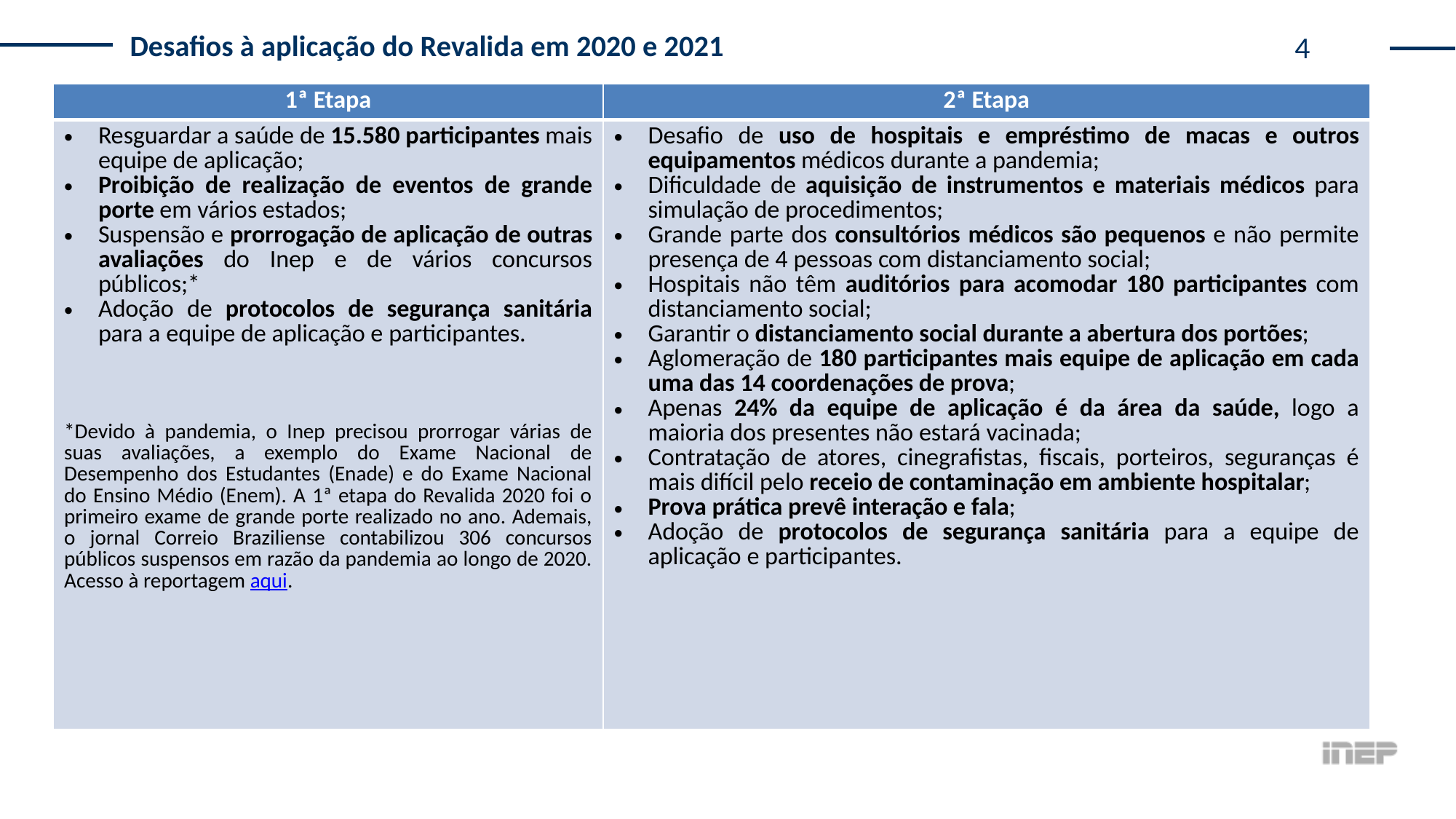

Desafios à aplicação do Revalida em 2020 e 2021
| 1ª Etapa | 2ª Etapa |
| --- | --- |
| Resguardar a saúde de 15.580 participantes mais equipe de aplicação; Proibição de realização de eventos de grande porte em vários estados; Suspensão e prorrogação de aplicação de outras avaliações do Inep e de vários concursos públicos;\* Adoção de protocolos de segurança sanitária para a equipe de aplicação e participantes. \*Devido à pandemia, o Inep precisou prorrogar várias de suas avaliações, a exemplo do Exame Nacional de Desempenho dos Estudantes (Enade) e do Exame Nacional do Ensino Médio (Enem). A 1ª etapa do Revalida 2020 foi o primeiro exame de grande porte realizado no ano. Ademais, o jornal Correio Braziliense contabilizou 306 concursos públicos suspensos em razão da pandemia ao longo de 2020. Acesso à reportagem aqui. | Desafio de uso de hospitais e empréstimo de macas e outros equipamentos médicos durante a pandemia; Dificuldade de aquisição de instrumentos e materiais médicos para simulação de procedimentos; Grande parte dos consultórios médicos são pequenos e não permite presença de 4 pessoas com distanciamento social; Hospitais não têm auditórios para acomodar 180 participantes com distanciamento social; Garantir o distanciamento social durante a abertura dos portões; Aglomeração de 180 participantes mais equipe de aplicação em cada uma das 14 coordenações de prova; Apenas 24% da equipe de aplicação é da área da saúde, logo a maioria dos presentes não estará vacinada; Contratação de atores, cinegrafistas, fiscais, porteiros, seguranças é mais difícil pelo receio de contaminação em ambiente hospitalar; Prova prática prevê interação e fala; Adoção de protocolos de segurança sanitária para a equipe de aplicação e participantes. |